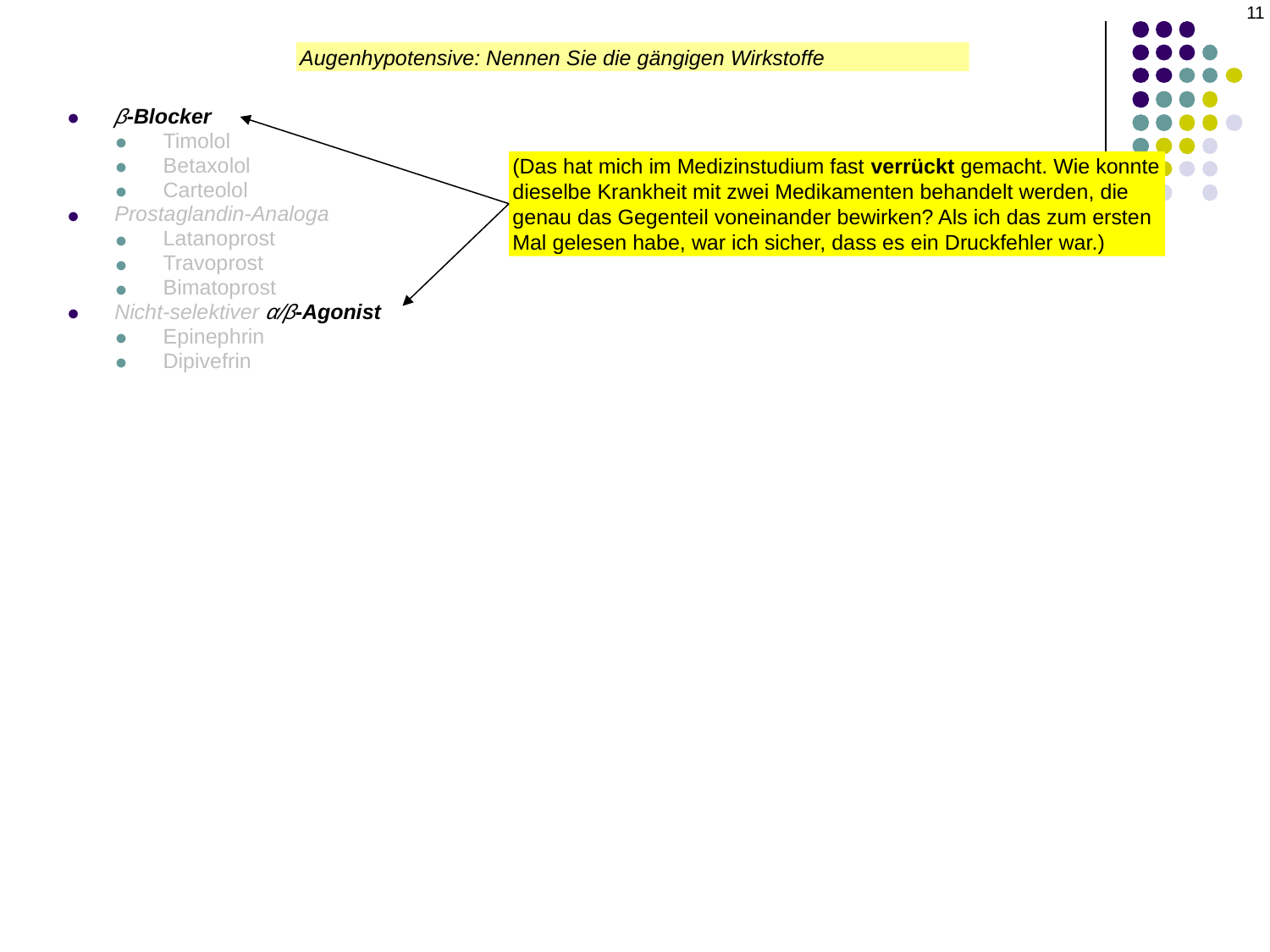

11
Augenhypotensive: Nennen Sie die gängigen Wirkstoffe
β-Blocker
Timolol
Betaxolol
Carteolol
Prostaglandin-Analoga
Latanoprost
Travoprost
Bimatoprost
Nicht-selektiver α/β-Agonist
Epinephrin
Dipivefrin
(Das hat mich im Medizinstudium fast verrückt gemacht. Wie konnte dieselbe Krankheit mit zwei Medikamenten behandelt werden, die genau das Gegenteil voneinander bewirken? Als ich das zum ersten Mal gelesen habe, war ich sicher, dass es ein Druckfehler war.)